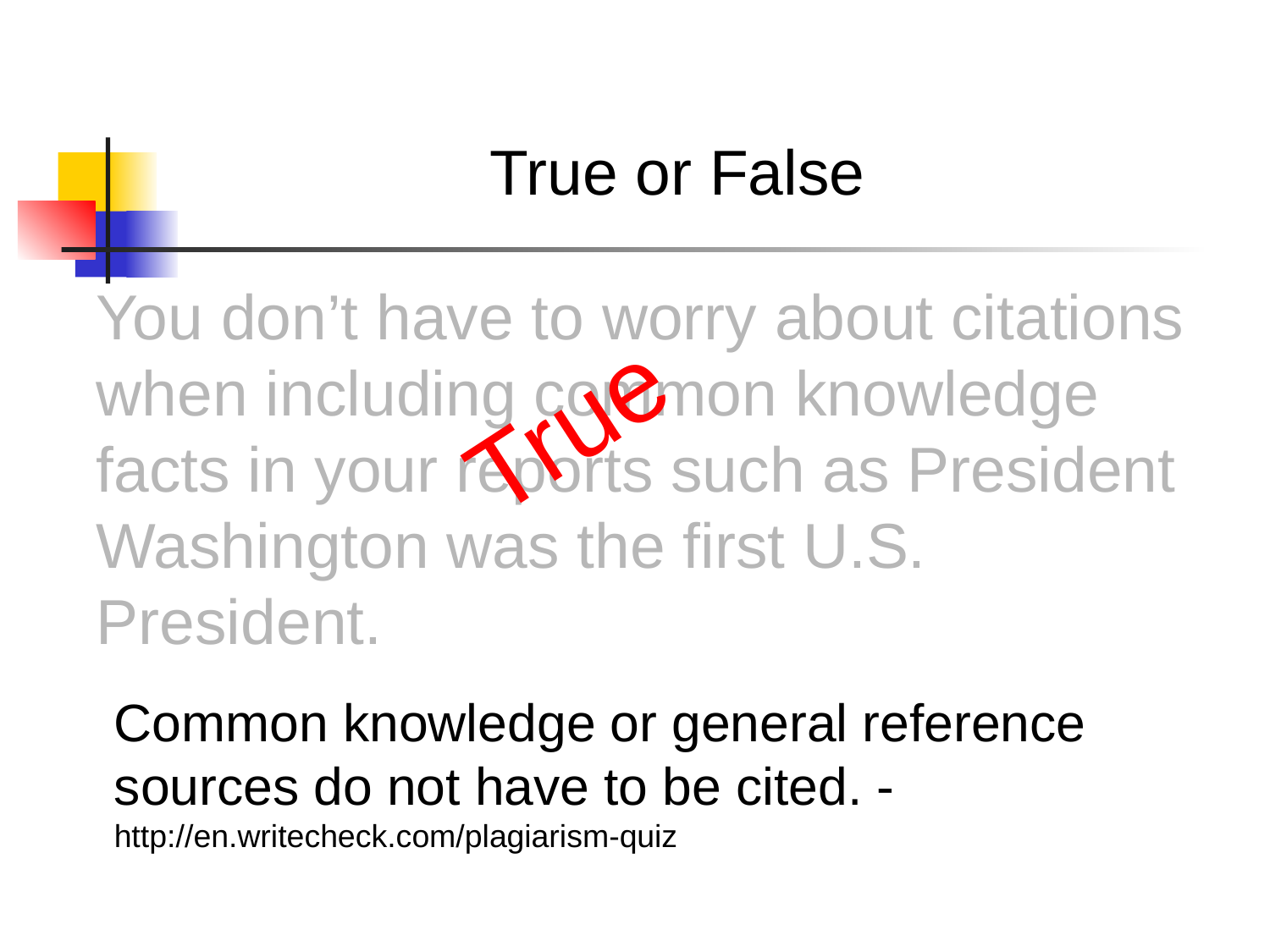

True or False
You don’t have to worry about citations when including common knowledge facts in your reports such as President Washington was the first U.S. President.
True
Common knowledge or general reference sources do not have to be cited. - http://en.writecheck.com/plagiarism-quiz